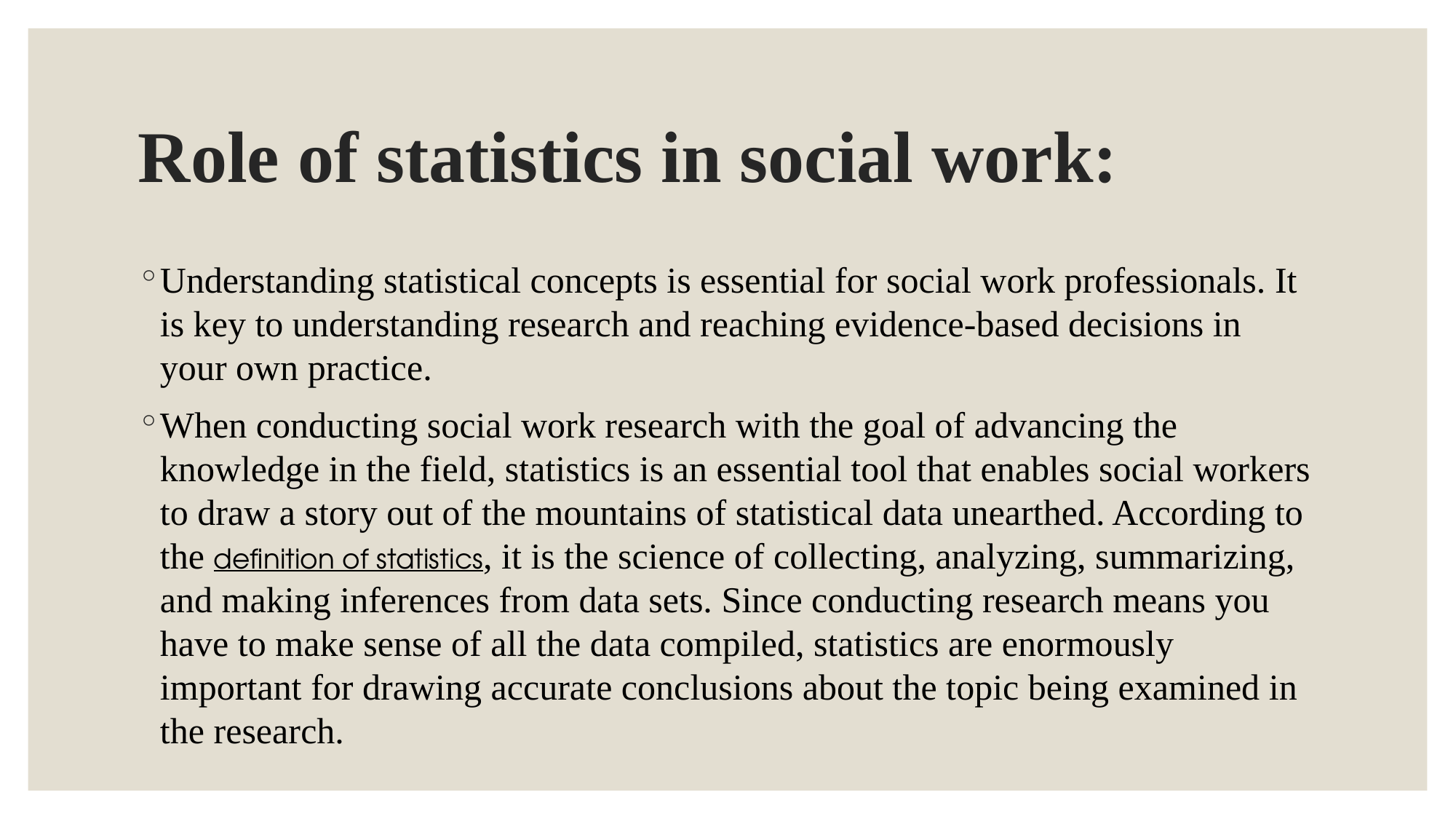

# Role of statistics in social work:
Understanding statistical concepts is essential for social work professionals. It is key to understanding research and reaching evidence-based decisions in your own practice.
When conducting social work research with the goal of advancing the knowledge in the field, statistics is an essential tool that enables social workers to draw a story out of the mountains of statistical data unearthed. According to the definition of statistics, it is the science of collecting, analyzing, summarizing, and making inferences from data sets. Since conducting research means you have to make sense of all the data compiled, statistics are enormously important for drawing accurate conclusions about the topic being examined in the research.